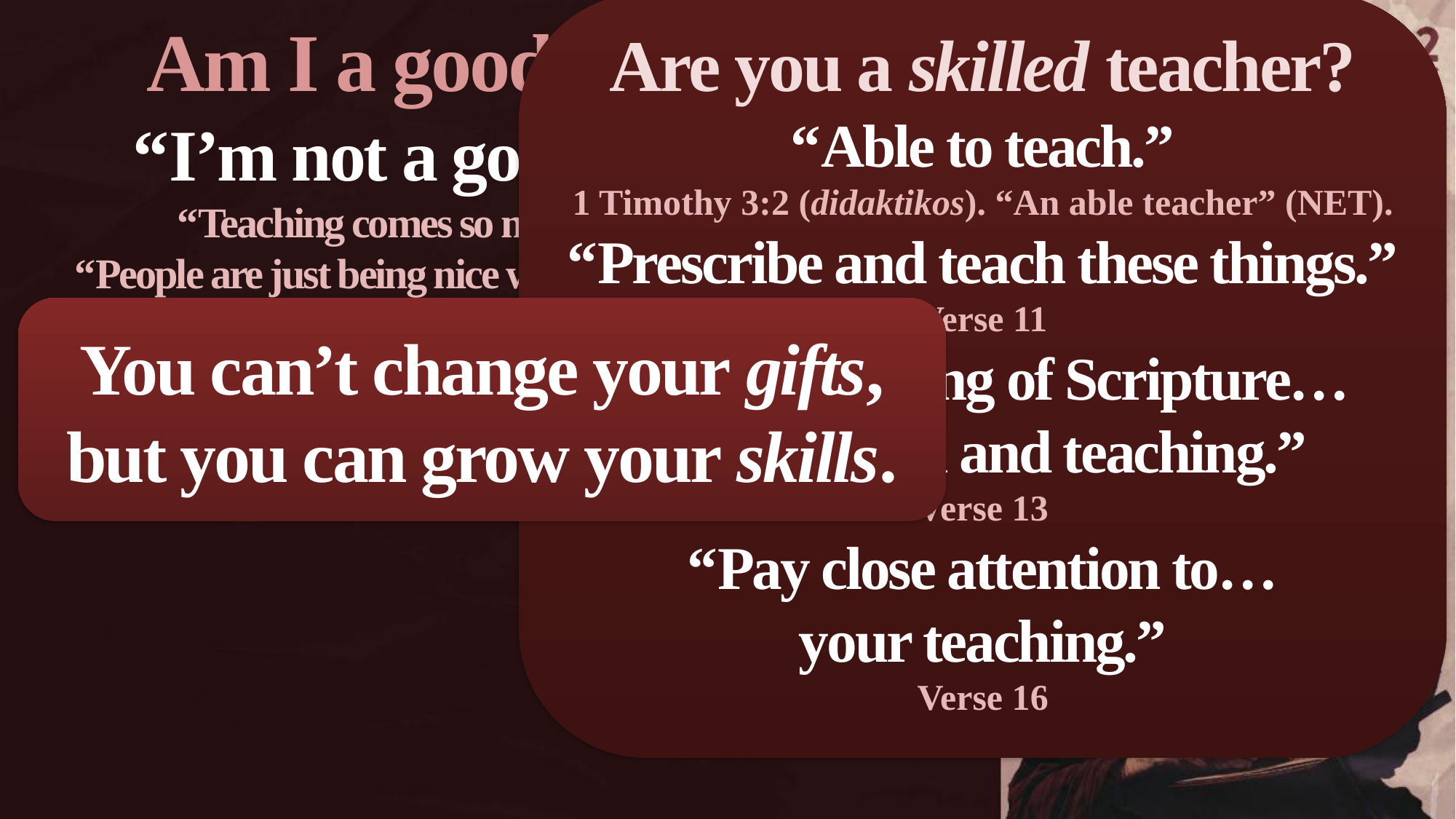

Are you a skilled teacher?
“Able to teach.”
1 Timothy 3:2 (didaktikos). “An able teacher” (NET).
“Prescribe and teach these things.”
Verse 11
“Public reading of Scripture… Exhortation and teaching.”
Verse 13
“Pay close attention to…
your teaching.”
Verse 16

Am I a good servant?
“I’m not a good teacher.”
“Teaching comes so naturally to others.”
“People are just being nice when put me up to teach.”
“I get so nervous when I teach. I should stop.”
You can’t change your gifts,
but you can grow your skills.